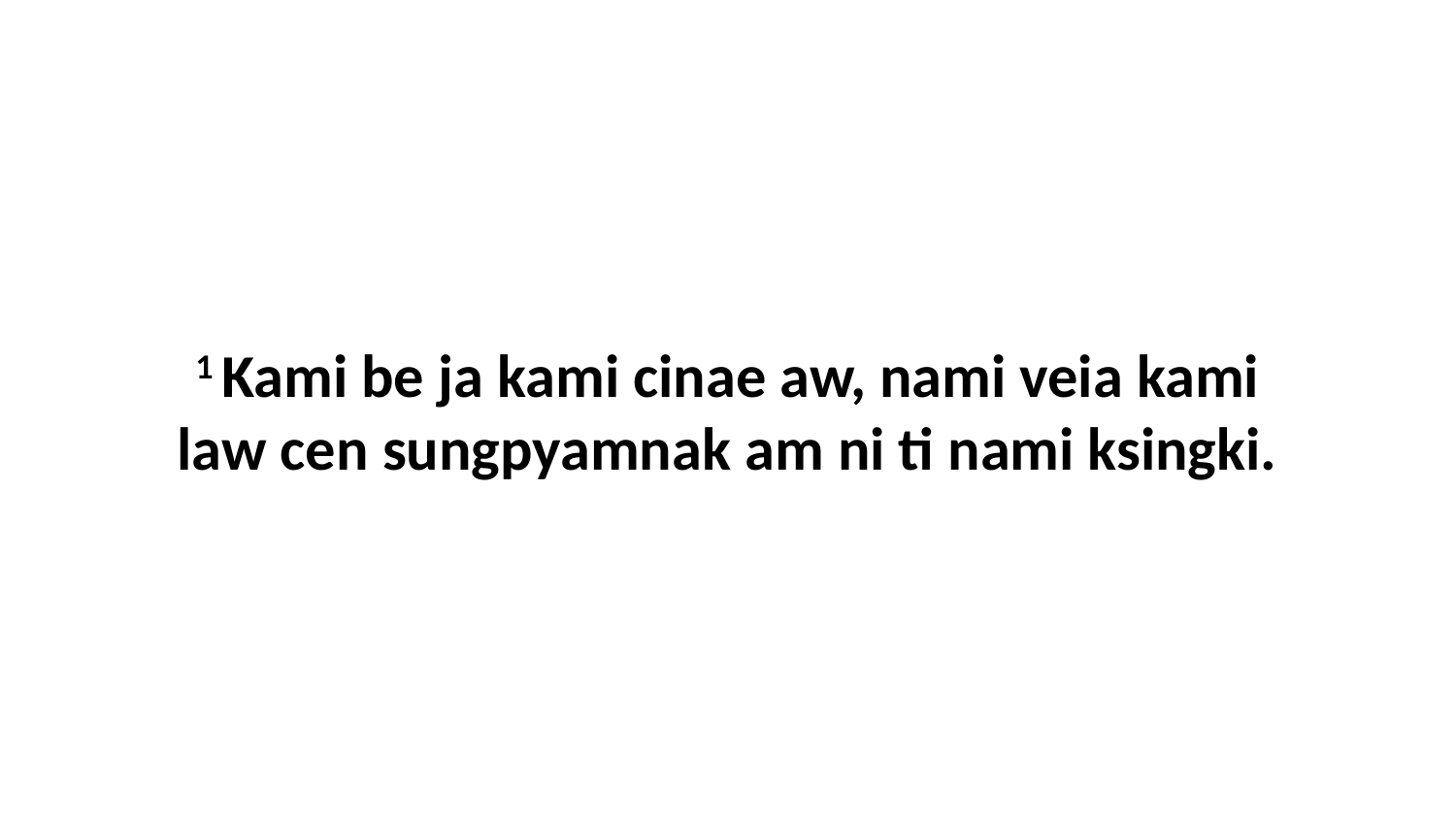

1 Kami be ja kami cinae aw, nami veia kami law cen sungpyamnak am ni ti nami ksingki.